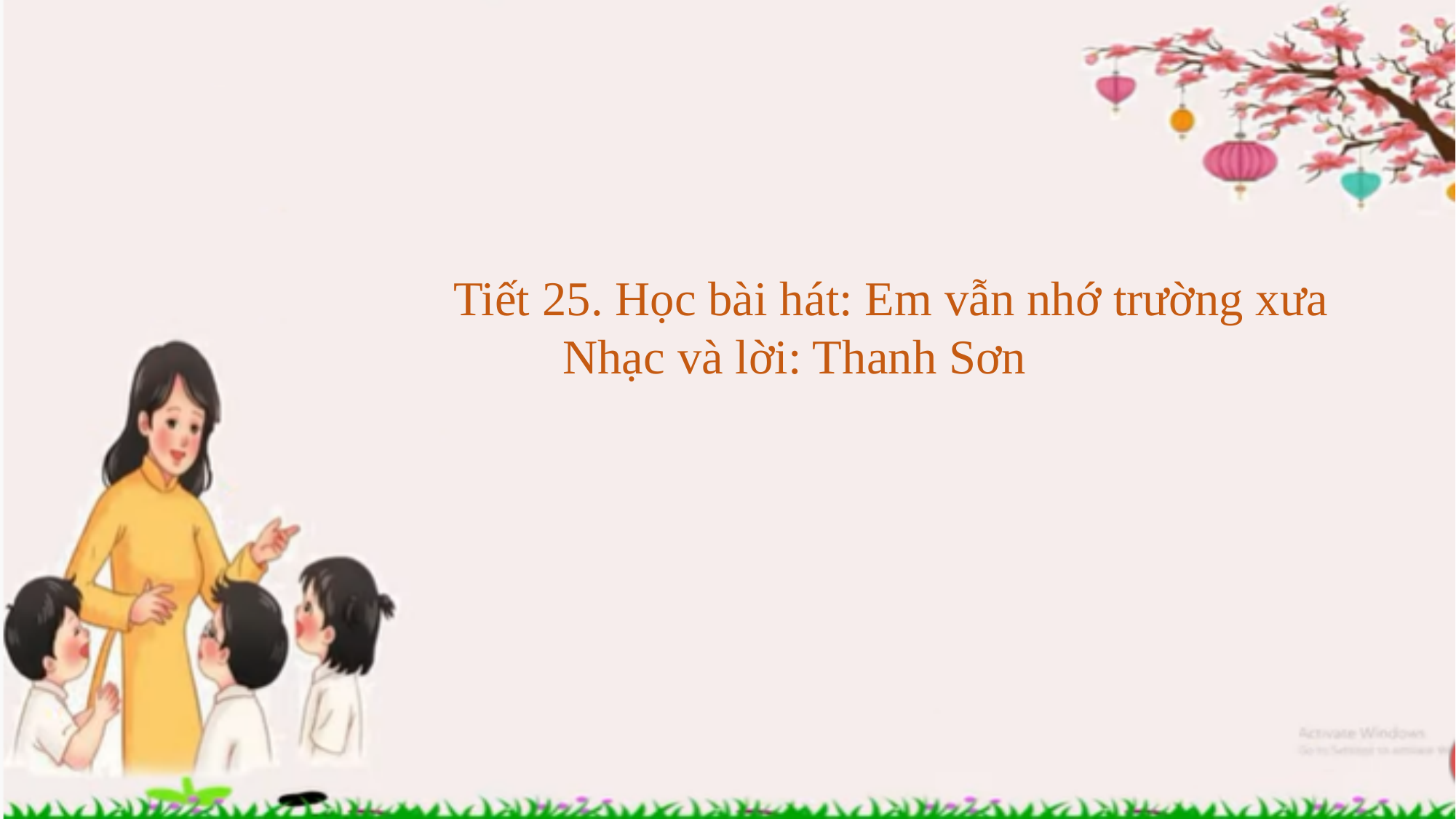

Tiết 25. Học bài hát: Em vẫn nhớ trường xưa
	Nhạc và lời: Thanh Sơn